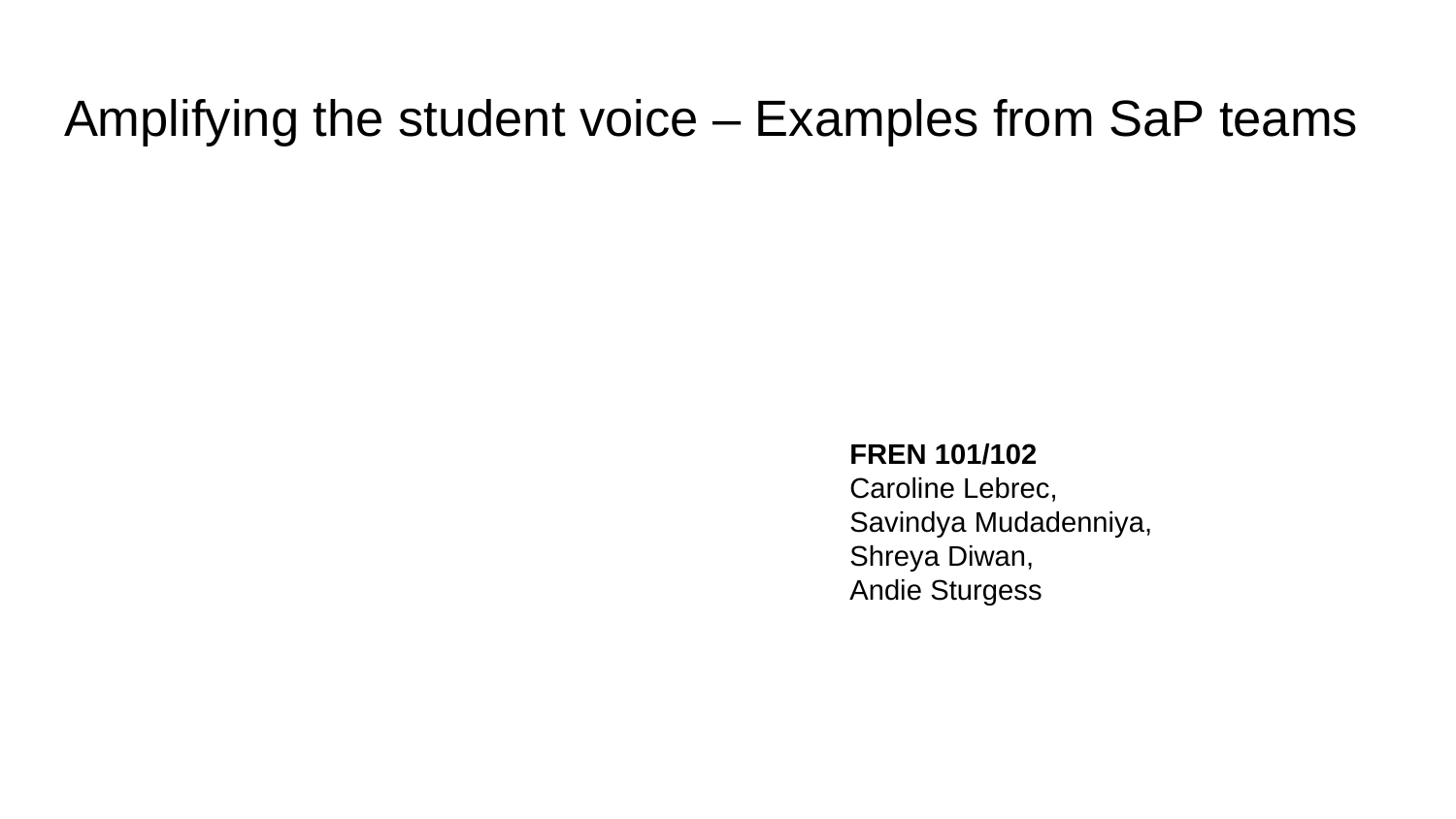

# Amplifying the student voice – Examples from SaP teams
FREN 101/102
Caroline Lebrec,
Savindya Mudadenniya,
Shreya Diwan,
Andie Sturgess